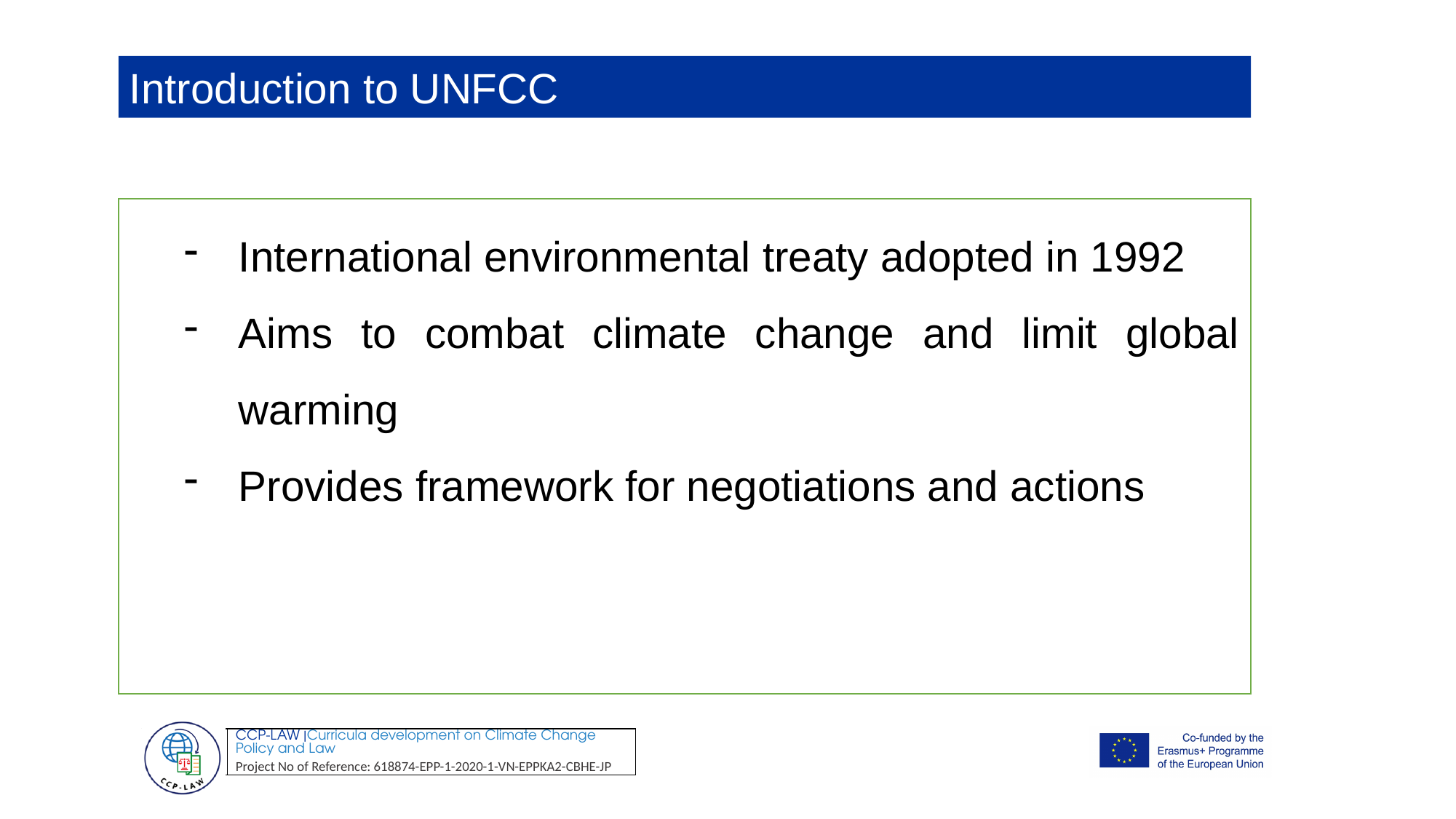

Introduction to UNFCC
International environmental treaty adopted in 1992
Aims to combat climate change and limit global warming
Provides framework for negotiations and actions